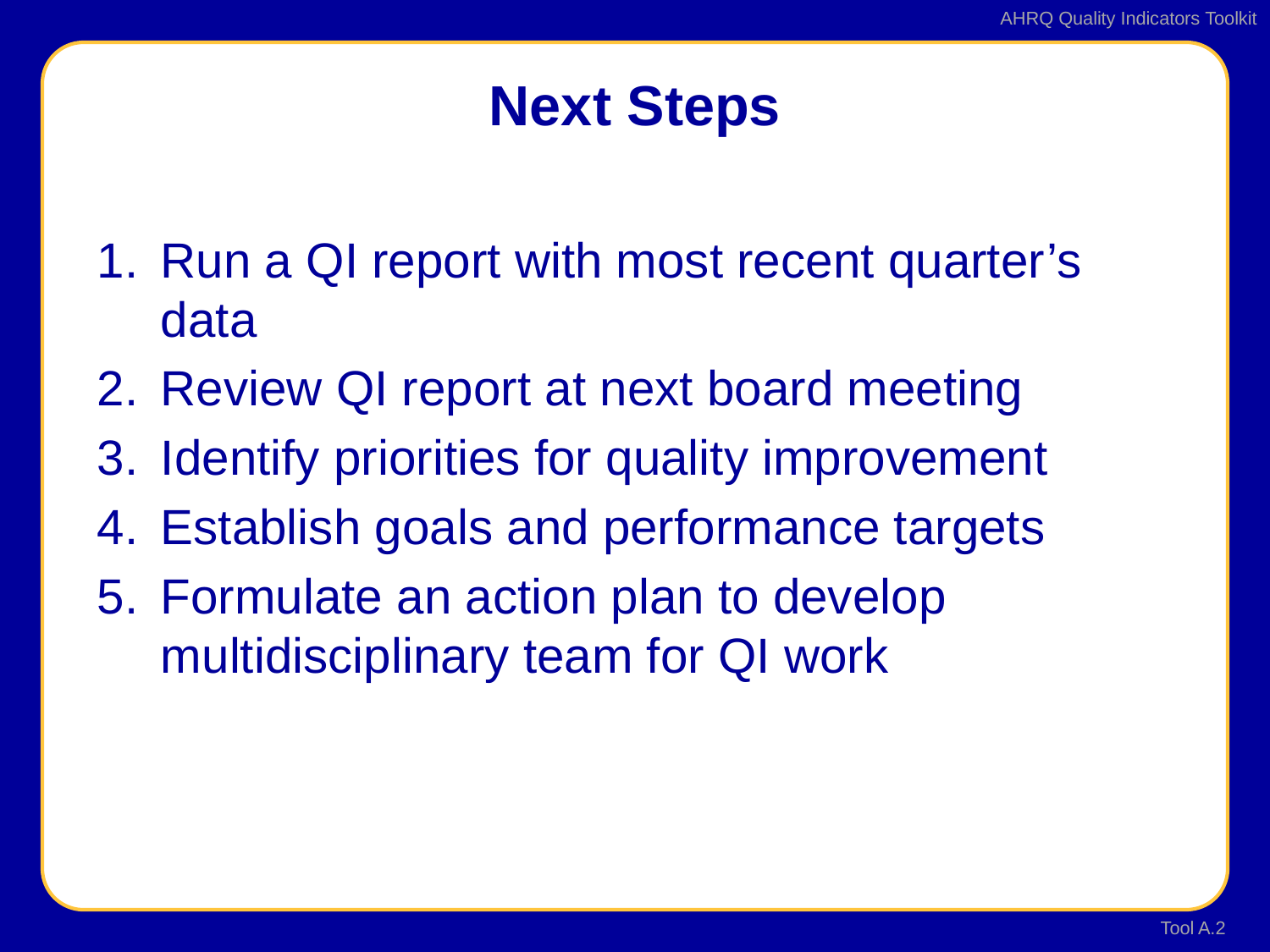

# Next Steps
Run a QI report with most recent quarter’s data
Review QI report at next board meeting
Identify priorities for quality improvement
Establish goals and performance targets
Formulate an action plan to develop multidisciplinary team for QI work